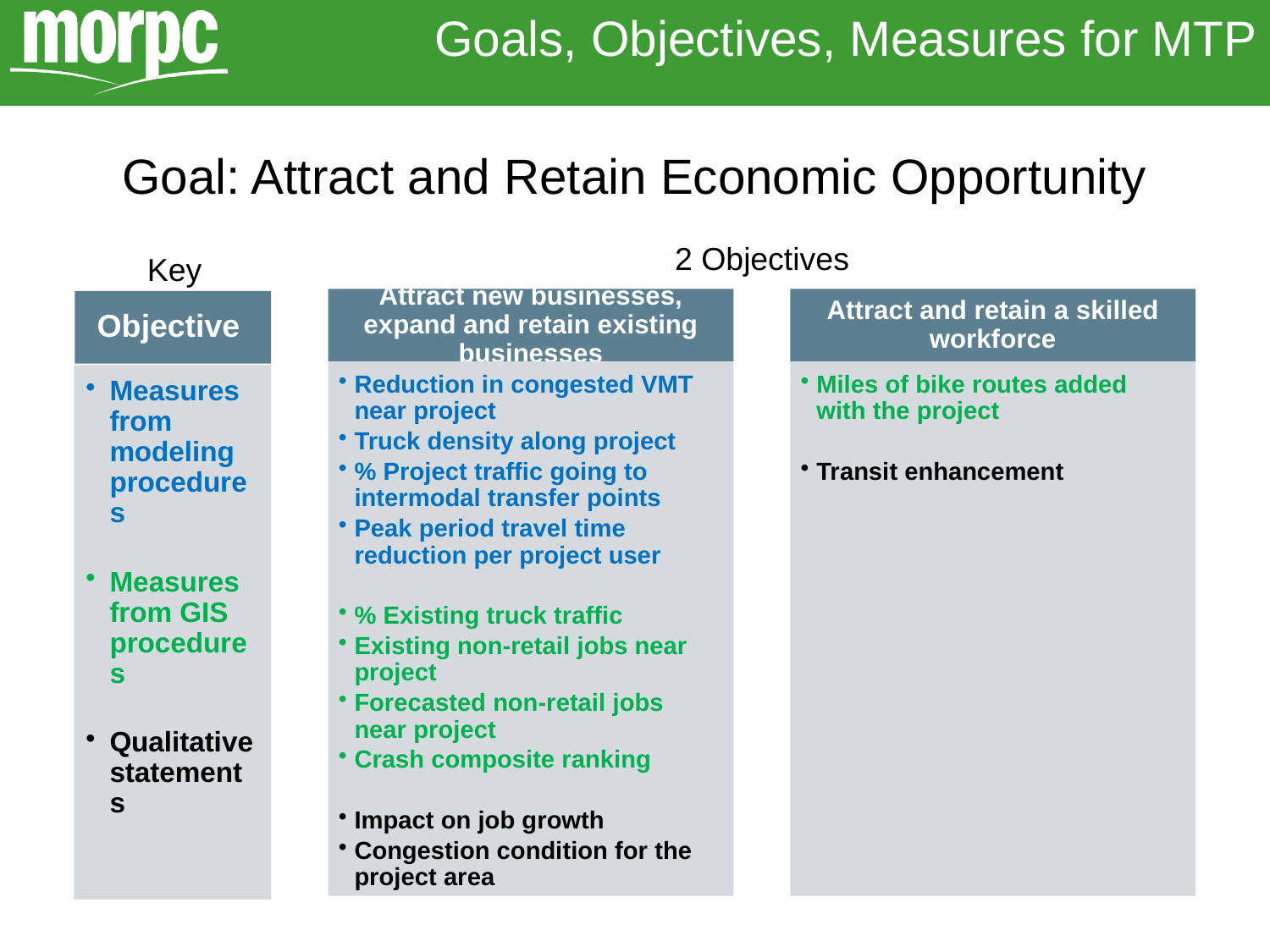

Goals, Objectives, Measures for MTP
# Goal: Attract and Retain Economic Opportunity
2 Objectives
Key
Objective
Measures from modeling procedures

Measures from GIS procedures

Qualitative statements
Attract new businesses, expand and retain existing businesses
Reduction in congested VMT near project
Truck density along project
% Project traffic going to intermodal transfer points
Peak period travel time reduction per project user

% Existing truck traffic
Existing non-retail jobs near project
Forecasted non-retail jobs near project
Crash composite ranking

Impact on job growth
Congestion condition for the project area
Attract and retain a skilled workforce
Miles of bike routes added with the project

Transit enhancement